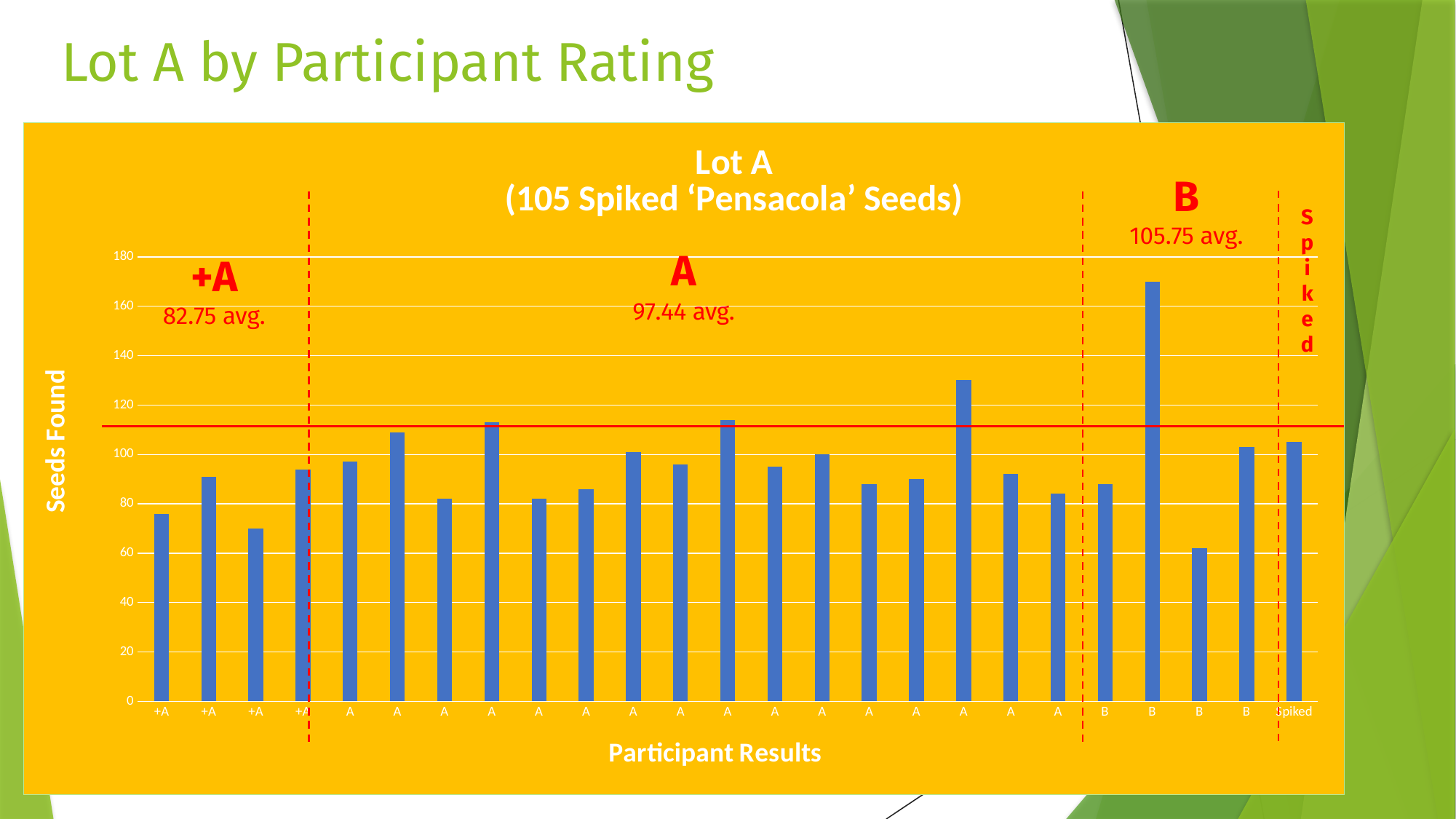

# Lot A by Participant Rating

### Chart: Lot A
(105 Spiked ‘Pensacola’ Seeds)

| Category |  |
|---|---|
| +A | 76.0 |
| +A | 91.0 |
| +A | 70.0 |
| +A | 94.0 |
| A | 97.0 |
| A | 109.0 |
| A | 82.0 |
| A | 113.0 |
| A | 82.0 |
| A | 86.0 |
| A | 101.0 |
| A | 96.0 |
| A | 114.0 |
| A | 95.0 |
| A | 100.0 |
| A | 88.0 |
| A | 90.0 |
| A | 130.0 |
| A | 92.0 |
| A | 84.0 |
| B | 88.0 |
| B | 170.0 |
| B | 62.0 |
| B | 103.0 |
| Spiked | 105.0 |
B
105.75 avg.
Spiked
+A
82.75 avg.